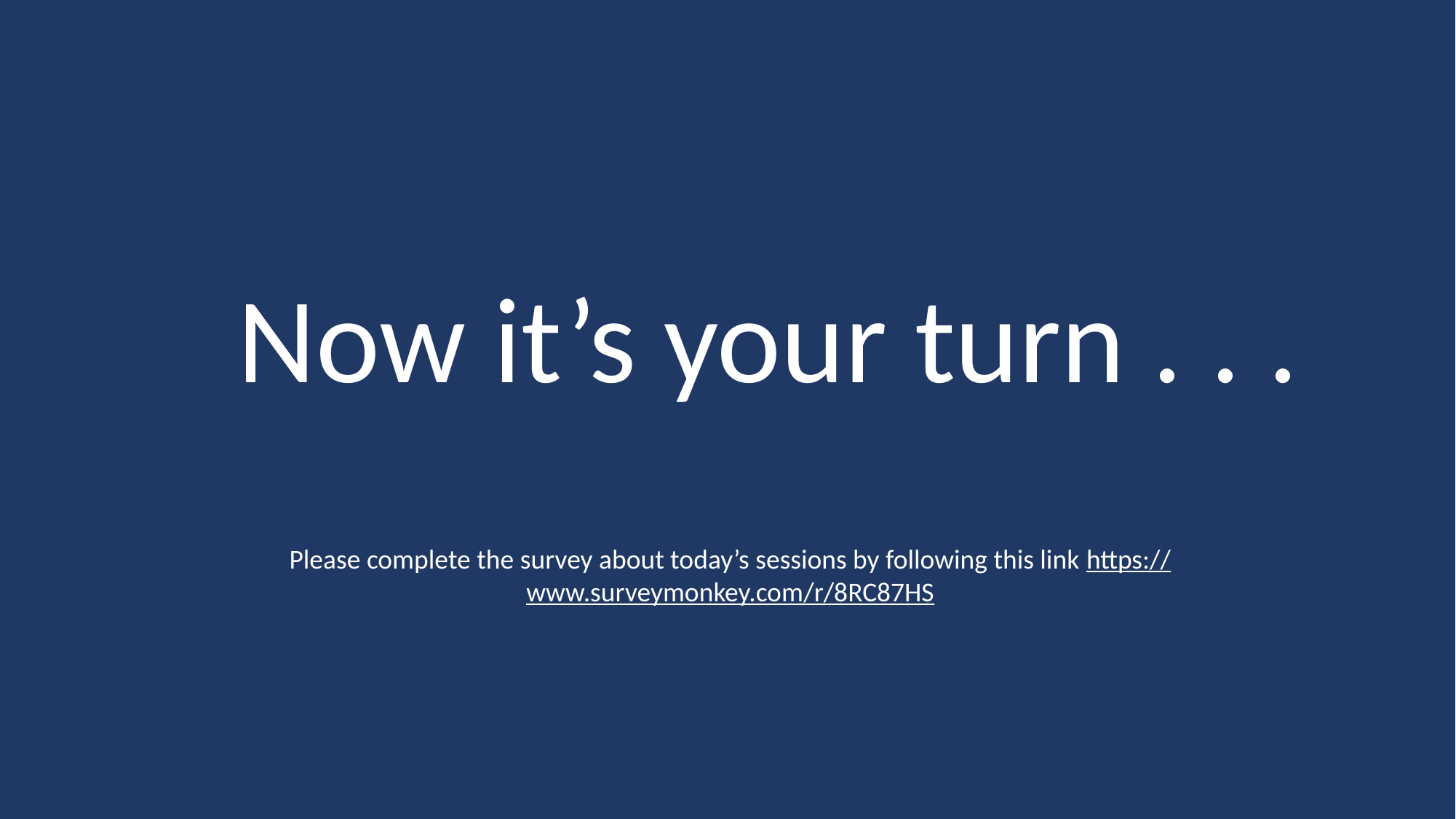

Now it’s your turn . . .
Please complete the survey about today’s sessions by following this link https://www.surveymonkey.com/r/8RC87HS